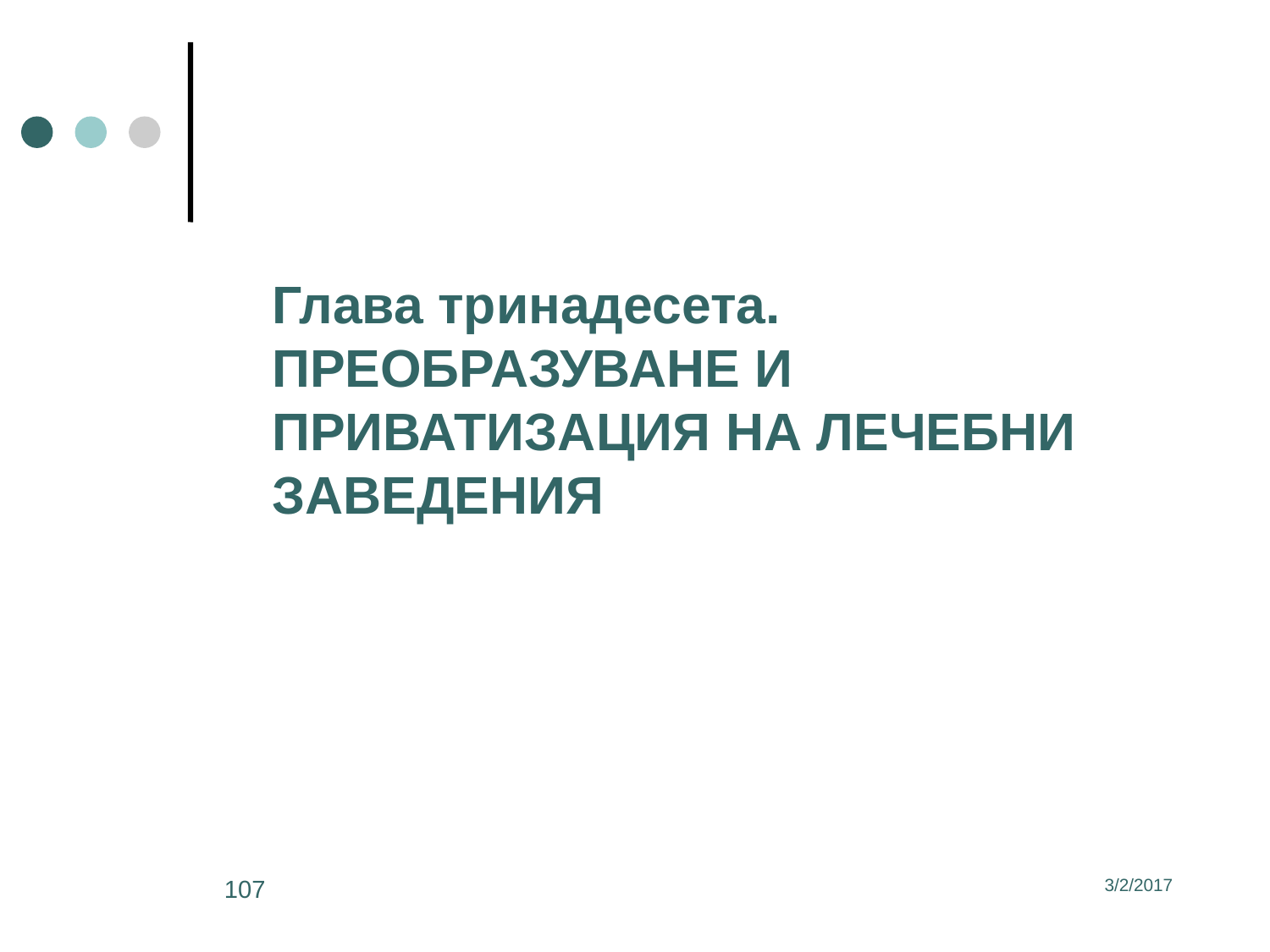

#
	Глава тринадесета.
ПРЕОБРАЗУВАНЕ И ПРИВАТИЗАЦИЯ НА ЛЕЧЕБНИ ЗАВЕДЕНИЯ
107
3/2/2017